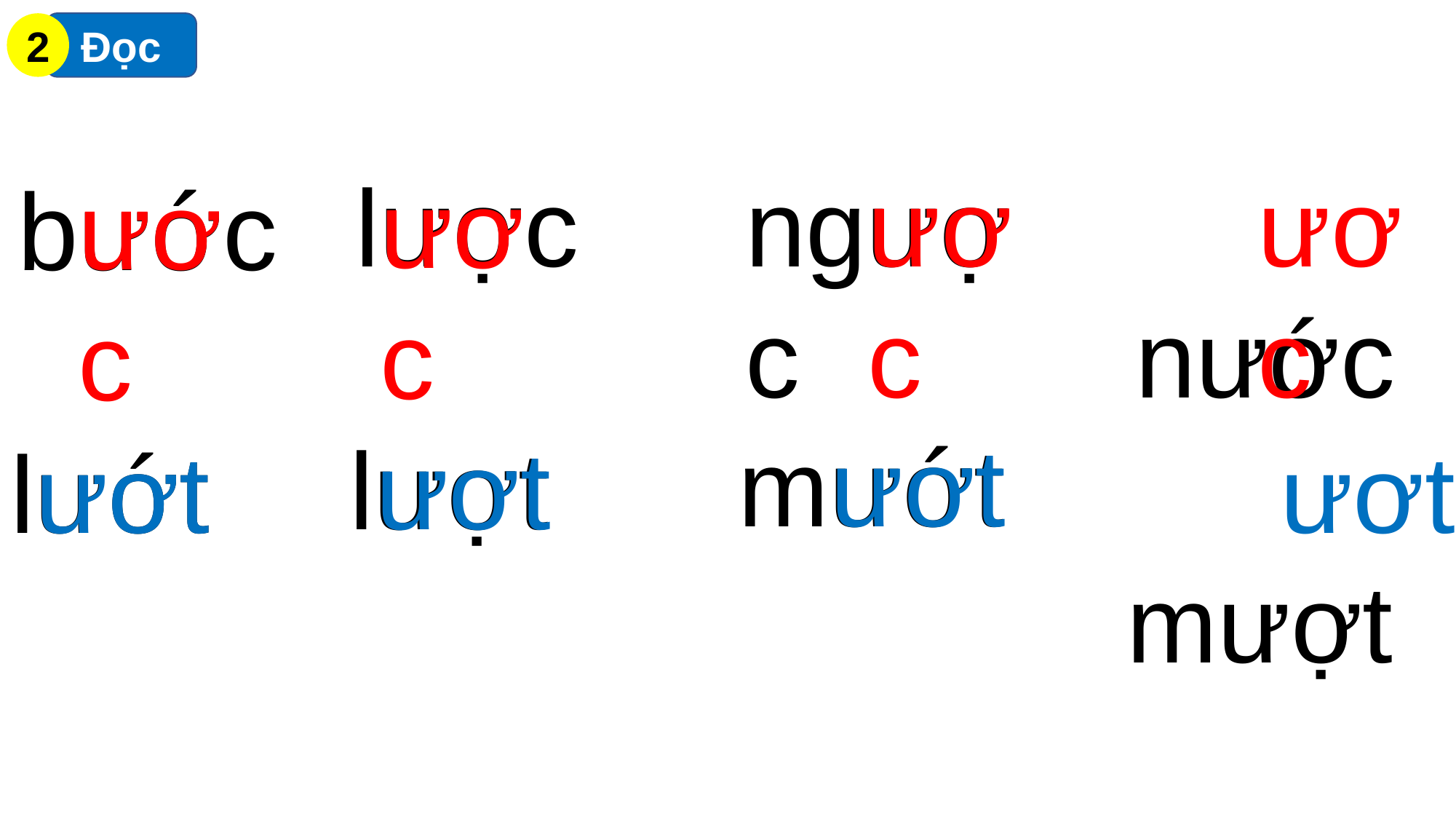

2
Đọc
ươc
ươc
lược
ngược
  nước
bước
ươc
ươc
mướt
lượt
  mượt
lướt
ươt
ươt
ươt
ươt